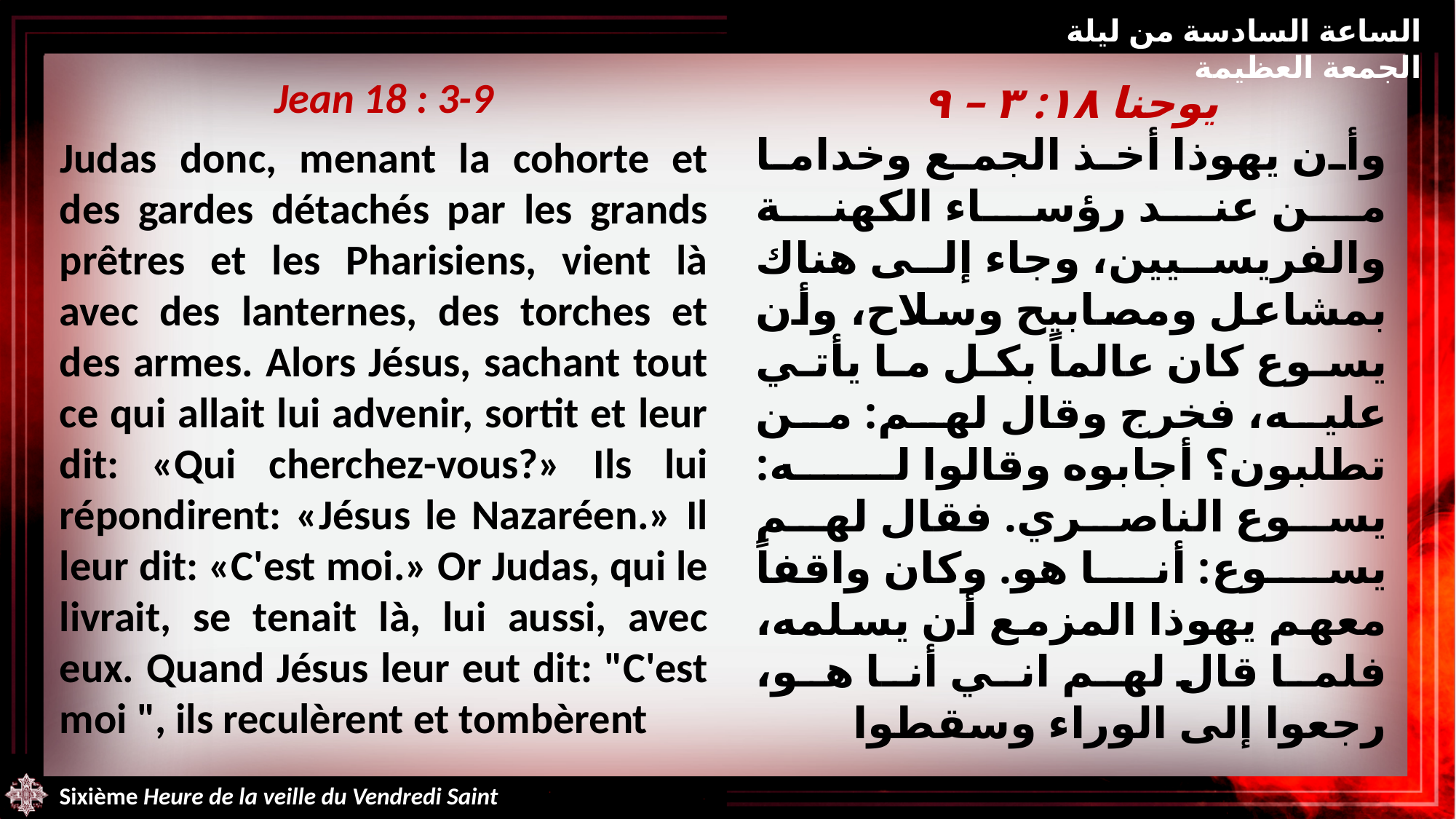

الساعة السادسة من ليلة الجمعة العظيمة
Jean 18 : 3-9
Judas donc, menant la cohorte et des gardes détachés par les grands prêtres et les Pharisiens, vient là avec des lanternes, des torches et des armes. Alors Jésus, sachant tout ce qui allait lui advenir, sortit et leur dit: «Qui cherchez-vous?» Ils lui répondirent: «Jésus le Nazaréen.» Il leur dit: «C'est moi.» Or Judas, qui le livrait, se tenait là, lui aussi, avec eux. Quand Jésus leur eut dit: "C'est moi ", ils reculèrent et tombèrent

يوحنا ١٨: ٣ – ٩
وأن يهوذا أخذ الجمع وخداما من عند رؤساء الكهنة والفريسيين، وجاء إلى هناك بمشاعل ومصابيح وسلاح، وأن يسوع كان عالماً بكل ما يأتي عليه، فخرج وقال لهم: من تطلبون؟ أجابوه وقالوا له: يسوع الناصري. فقال لهم يسوع: أنا هو. وكان واقفاً معهم يهوذا المزمع أن يسلمه، فلما قال لهم اني أنا هو، رجعوا إلى الوراء وسقطوا
Sixième Heure de la veille du Vendredi Saint